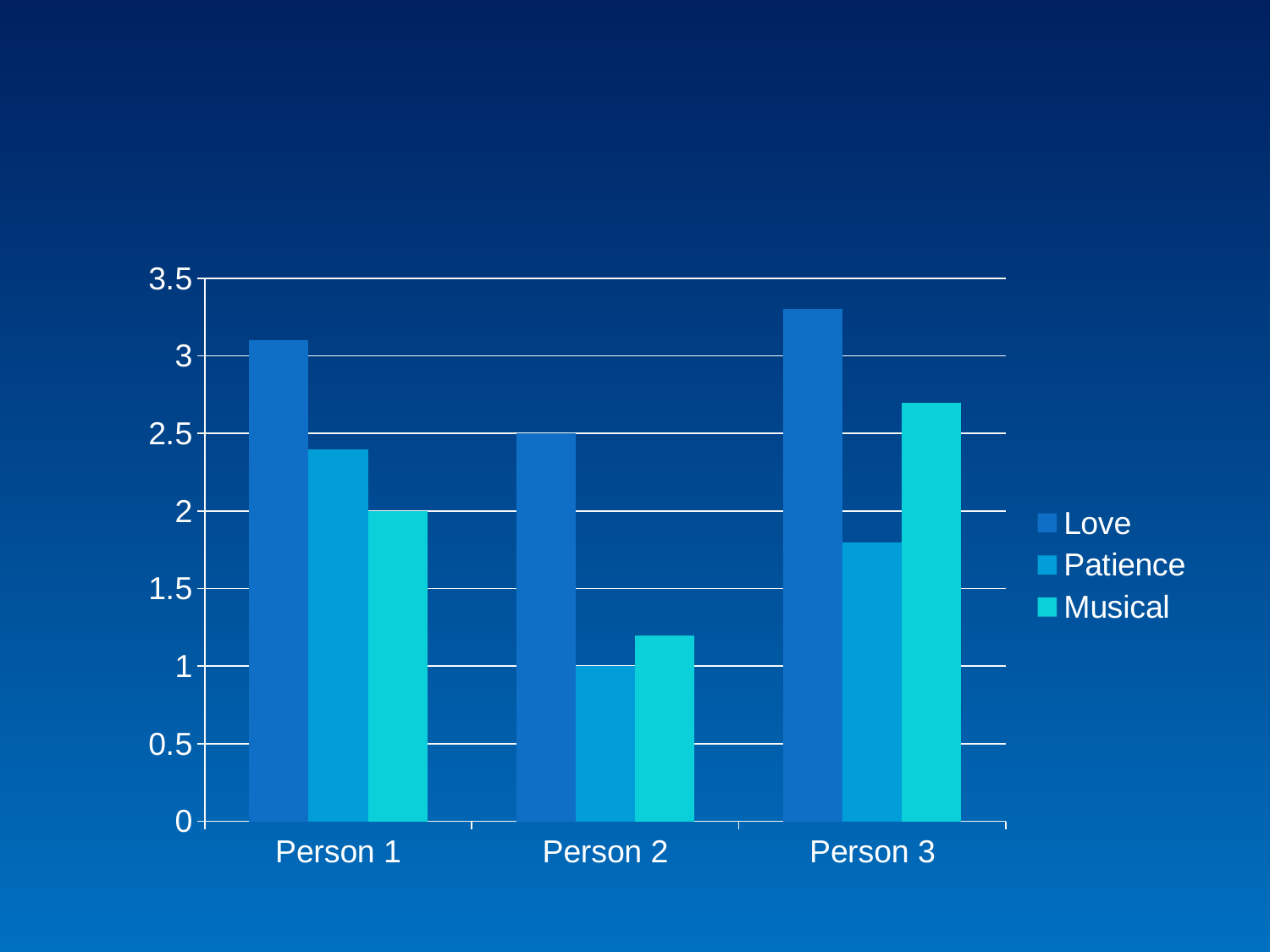

### Chart

| Category | Love | Patience | Musical |
|---|---|---|---|
| Person 1 | 3.1 | 2.4 | 2.0 |
| Person 2 | 2.5 | 1.0 | 1.2 |
| Person 3 | 3.3 | 1.8 | 2.7 |